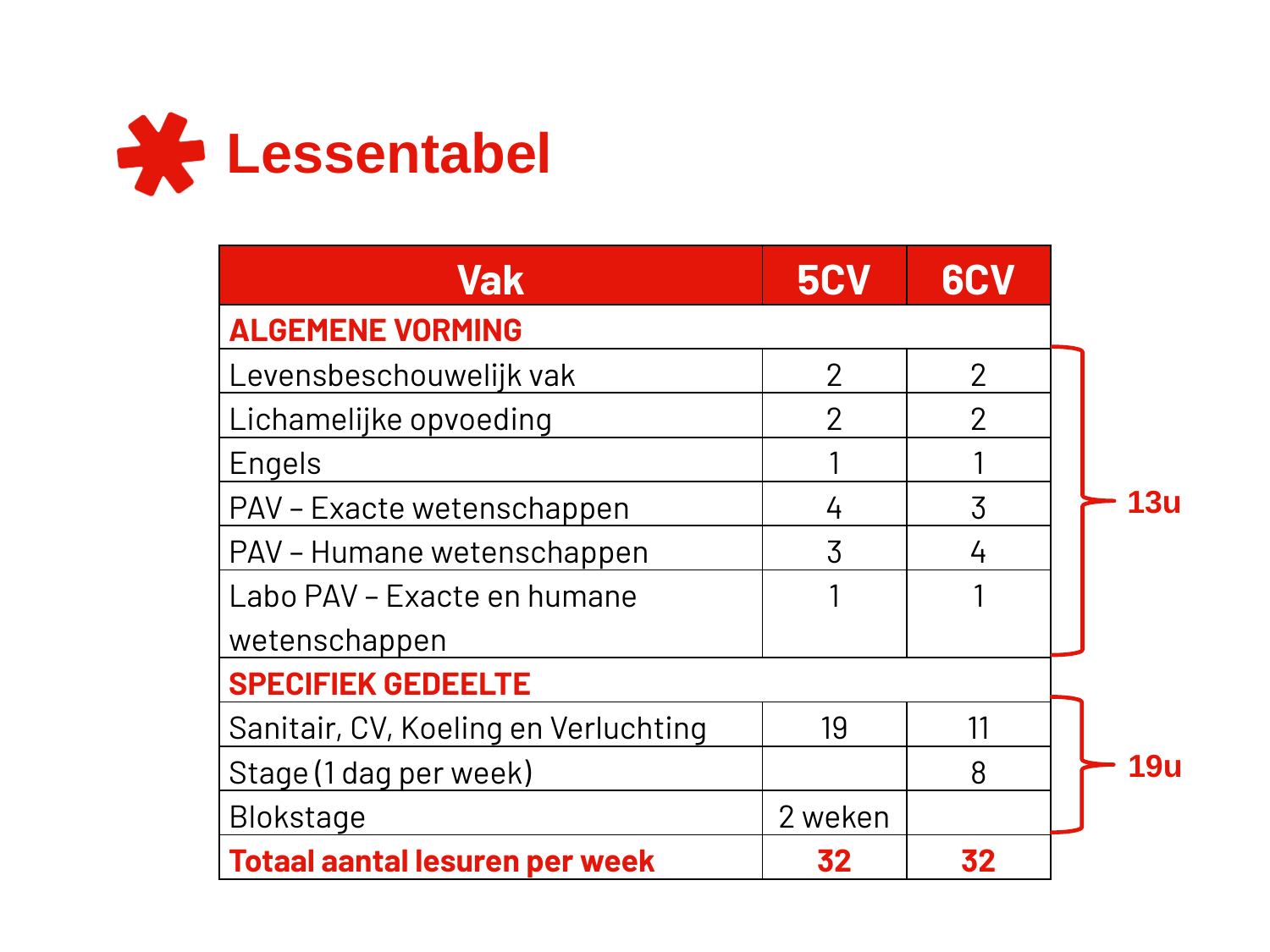

# Lessentabel
| Vak | 5CV | 6CV |
| --- | --- | --- |
| ALGEMENE VORMING |  |  |
| Levensbeschouwelijk vak | 2 | 2 |
| Lichamelijke opvoeding | 2 | 2 |
| Engels | 1 | 1 |
| PAV – Exacte wetenschappen | 4 | 3 |
| PAV – Humane wetenschappen | 3 | 4 |
| Labo PAV – Exacte en humane wetenschappen | 1 | 1 |
| SPECIFIEK GEDEELTE |  |  |
| Sanitair, CV, Koeling en Verluchting | 19 | 11 |
| Stage (1 dag per week) |  | 8 |
| Blokstage | 2 weken |  |
| Totaal aantal lesuren per week | 32 | 32 |

13u

19u